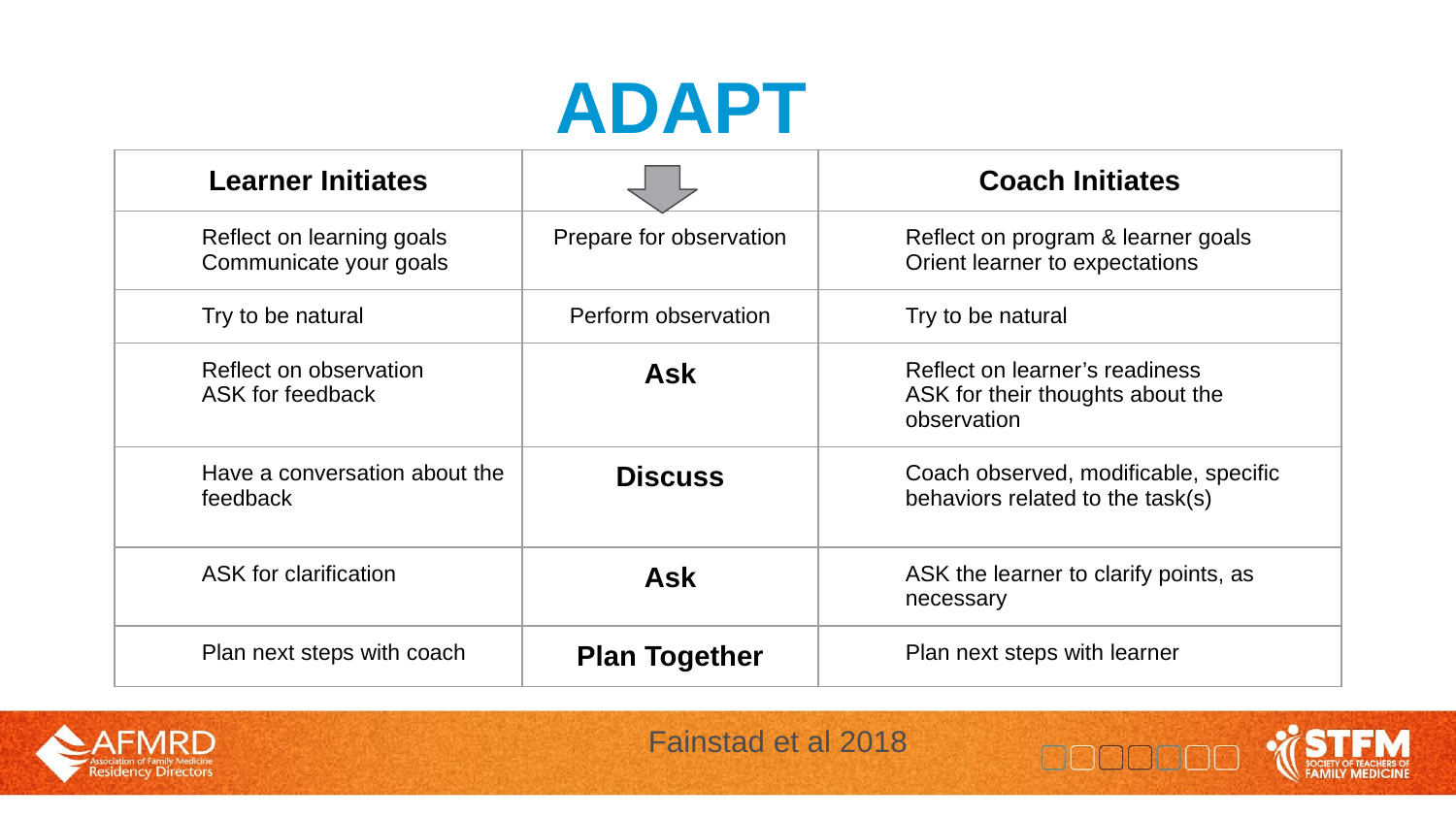

# ADAPT
| Learner Initiates |  | Coach Initiates |
| --- | --- | --- |
| Reflect on learning goals Communicate your goals | Prepare for observation | Reflect on program & learner goals Orient learner to expectations |
| Try to be natural | Perform observation | Try to be natural |
| Reflect on observation ASK for feedback | Ask | Reflect on learner’s readiness ASK for their thoughts about the observation |
| Have a conversation about the feedback | Discuss | Coach observed, modificable, specific behaviors related to the task(s) |
| ASK for clarification | Ask | ASK the learner to clarify points, as necessary |
| Plan next steps with coach | Plan Together | Plan next steps with learner |

Fainstad et al 2018